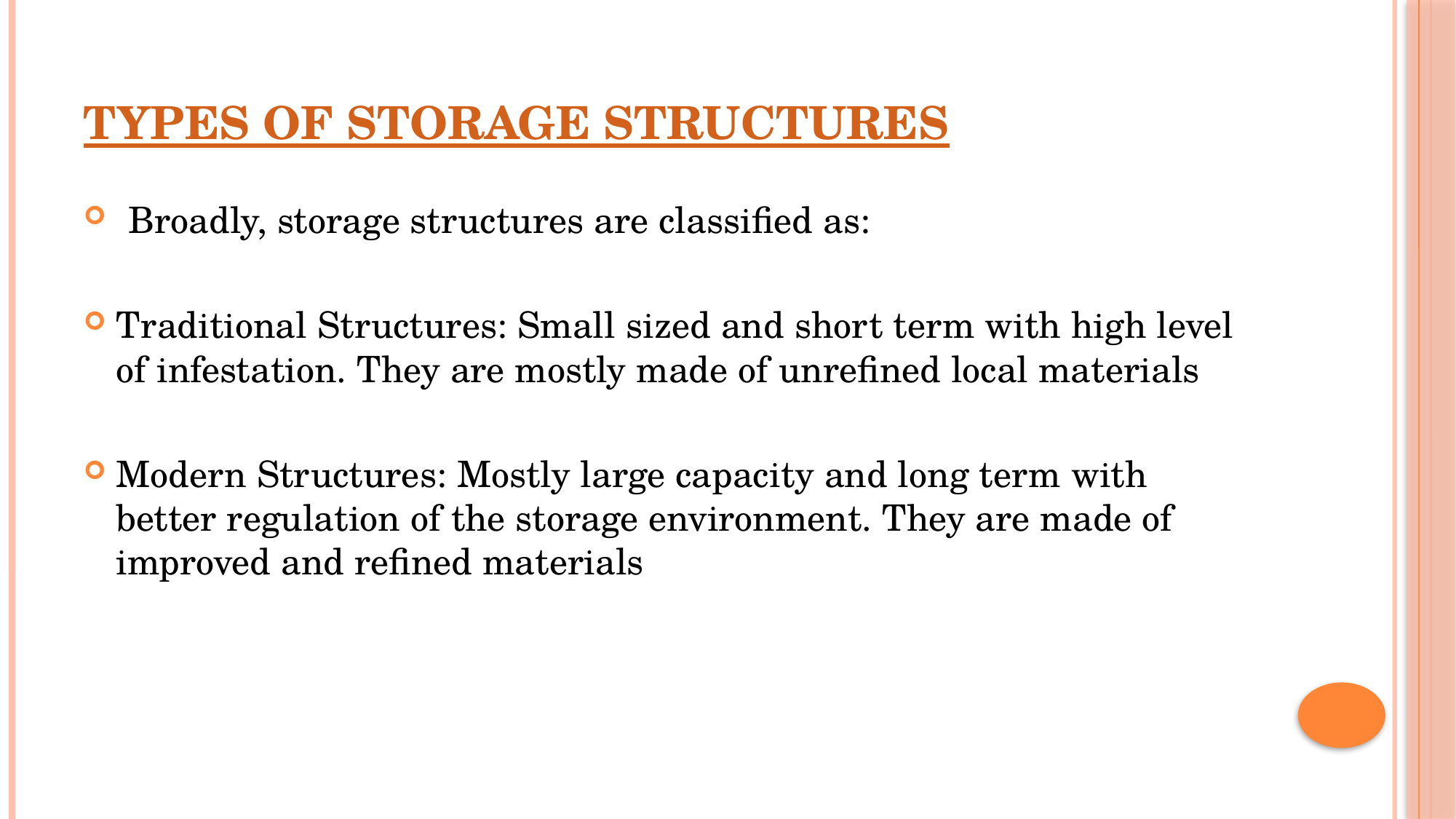

# Types of Storage Structures
 Broadly, storage structures are classified as:

Traditional Structures: Small sized and short term with high level of infestation. They are mostly made of unrefined local materials

Modern Structures: Mostly large capacity and long term with better regulation of the storage environment. They are made of improved and refined materials